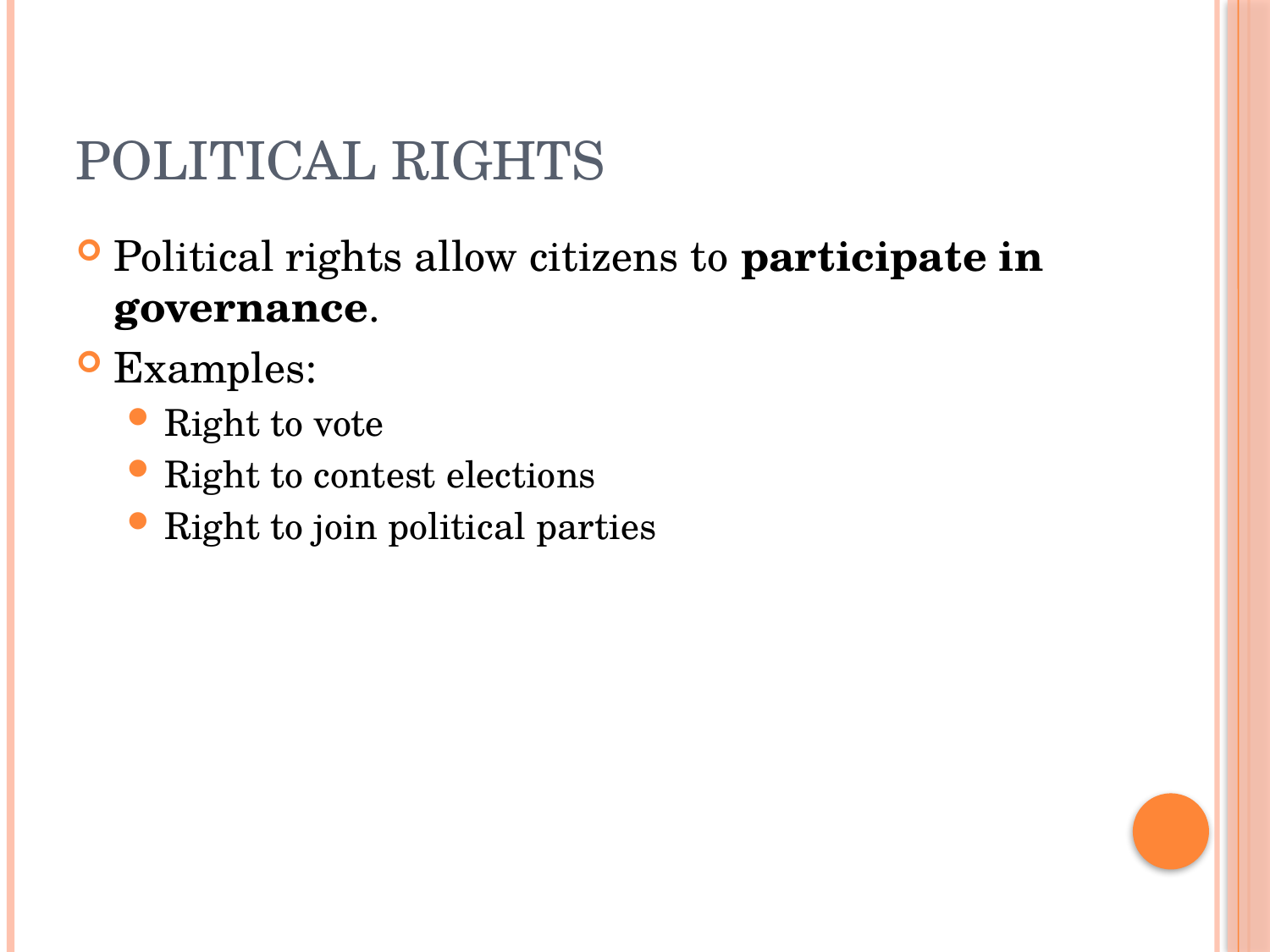

# Political Rights
Political rights allow citizens to participate in governance.
Examples:
Right to vote
Right to contest elections
Right to join political parties